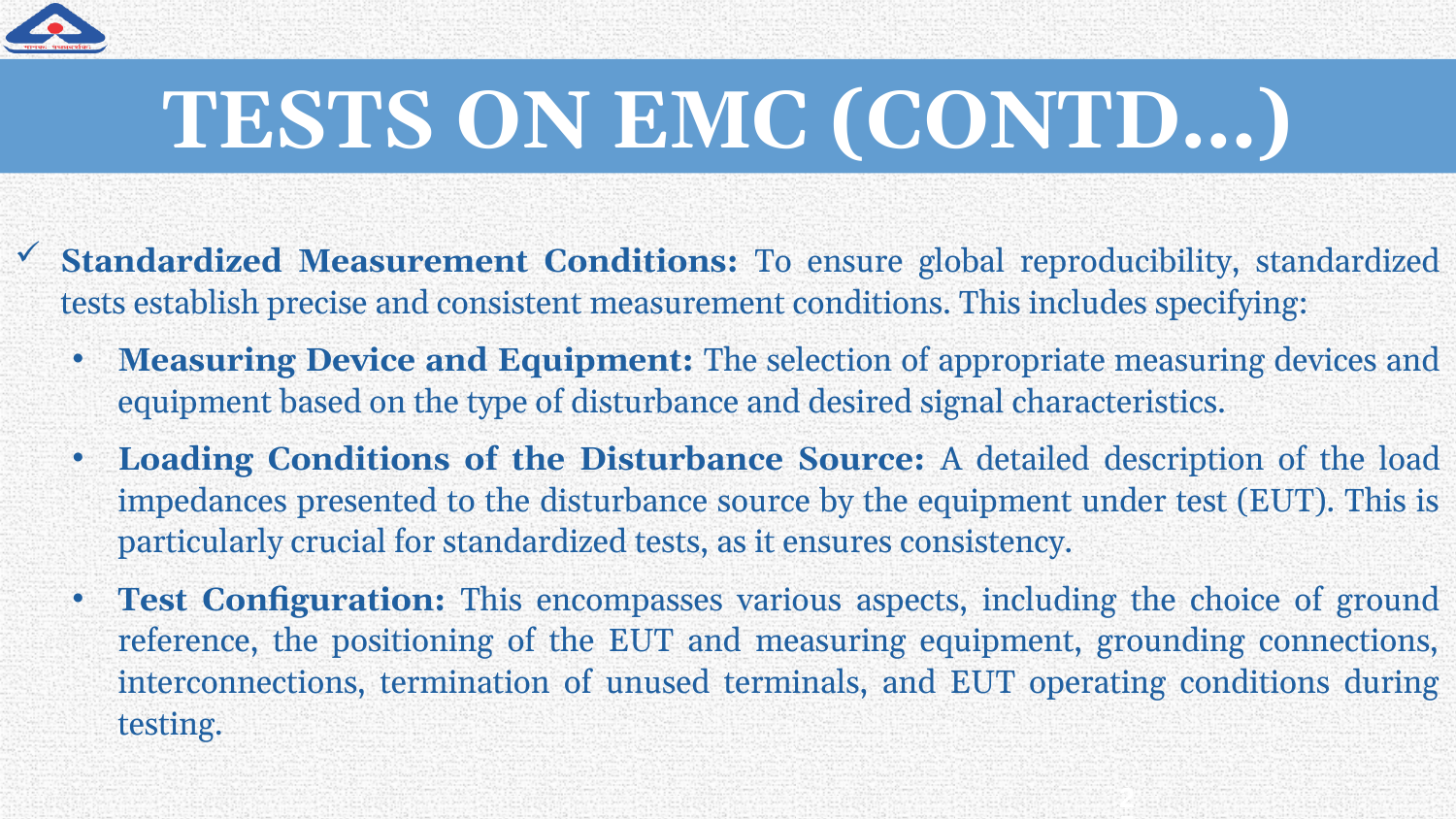

# TESTS ON EMC (CONTD…)
Standardized Measurement Conditions: To ensure global reproducibility, standardized tests establish precise and consistent measurement conditions. This includes specifying:
Measuring Device and Equipment: The selection of appropriate measuring devices and equipment based on the type of disturbance and desired signal characteristics.
Loading Conditions of the Disturbance Source: A detailed description of the load impedances presented to the disturbance source by the equipment under test (EUT). This is particularly crucial for standardized tests, as it ensures consistency.
Test Configuration: This encompasses various aspects, including the choice of ground reference, the positioning of the EUT and measuring equipment, grounding connections, interconnections, termination of unused terminals, and EUT operating conditions during testing.

25